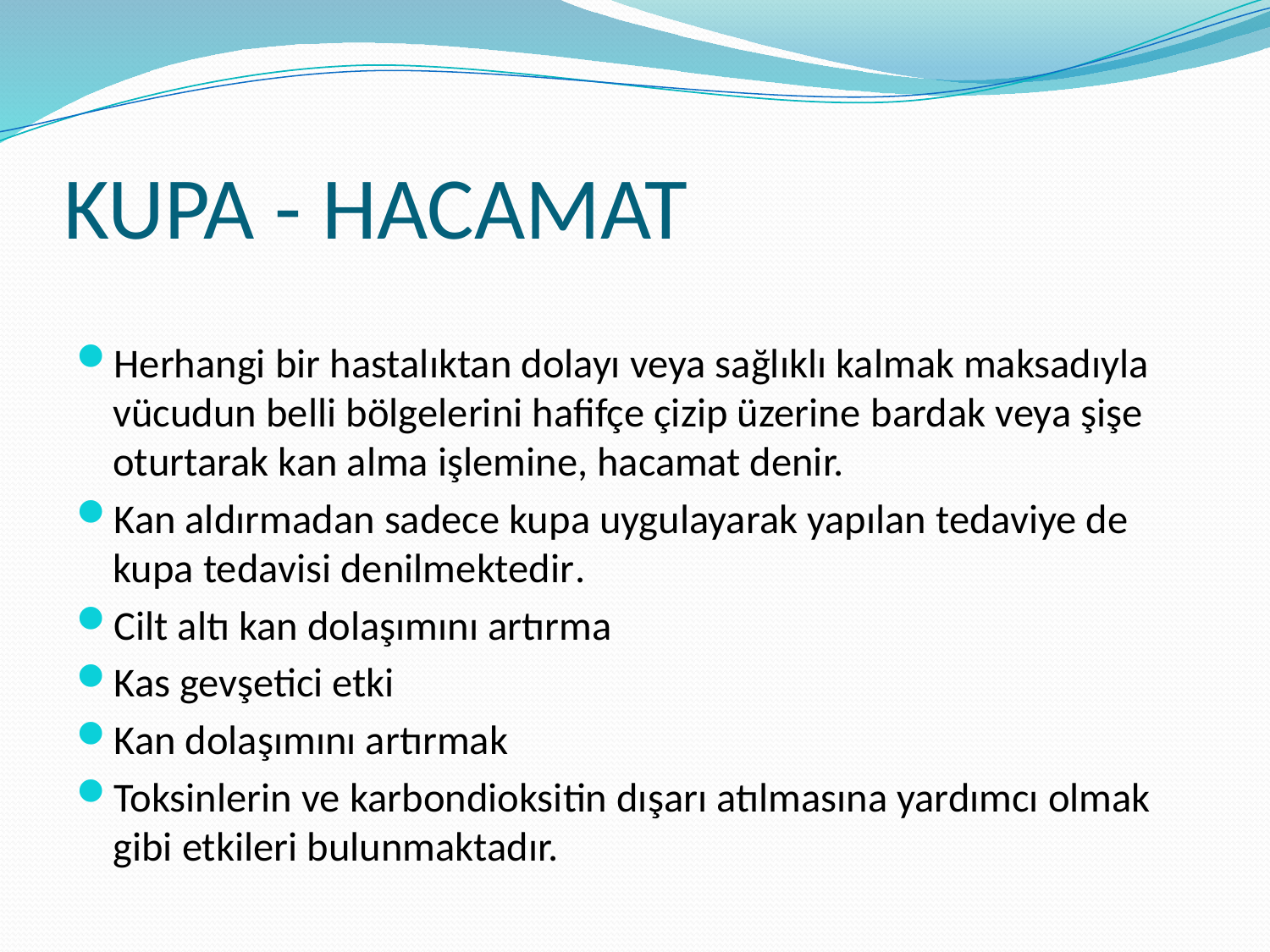

# KUPA - HACAMAT

Herhangi bir hastalıktan dolayı veya sağlıklı kalmak maksadıyla vücudun belli bölgelerini hafifçe çizip üzerine bardak veya şişe oturtarak kan alma işlemine, hacamat denir.
Kan aldırmadan sadece kupa uygulayarak yapılan tedaviye de kupa tedavisi denilmektedir.
Cilt altı kan dolaşımını artırma
Kas gevşetici etki
Kan dolaşımını artırmak
Toksinlerin ve karbondioksitin dışarı atılmasına yardımcı olmak gibi etkileri bulunmaktadır.